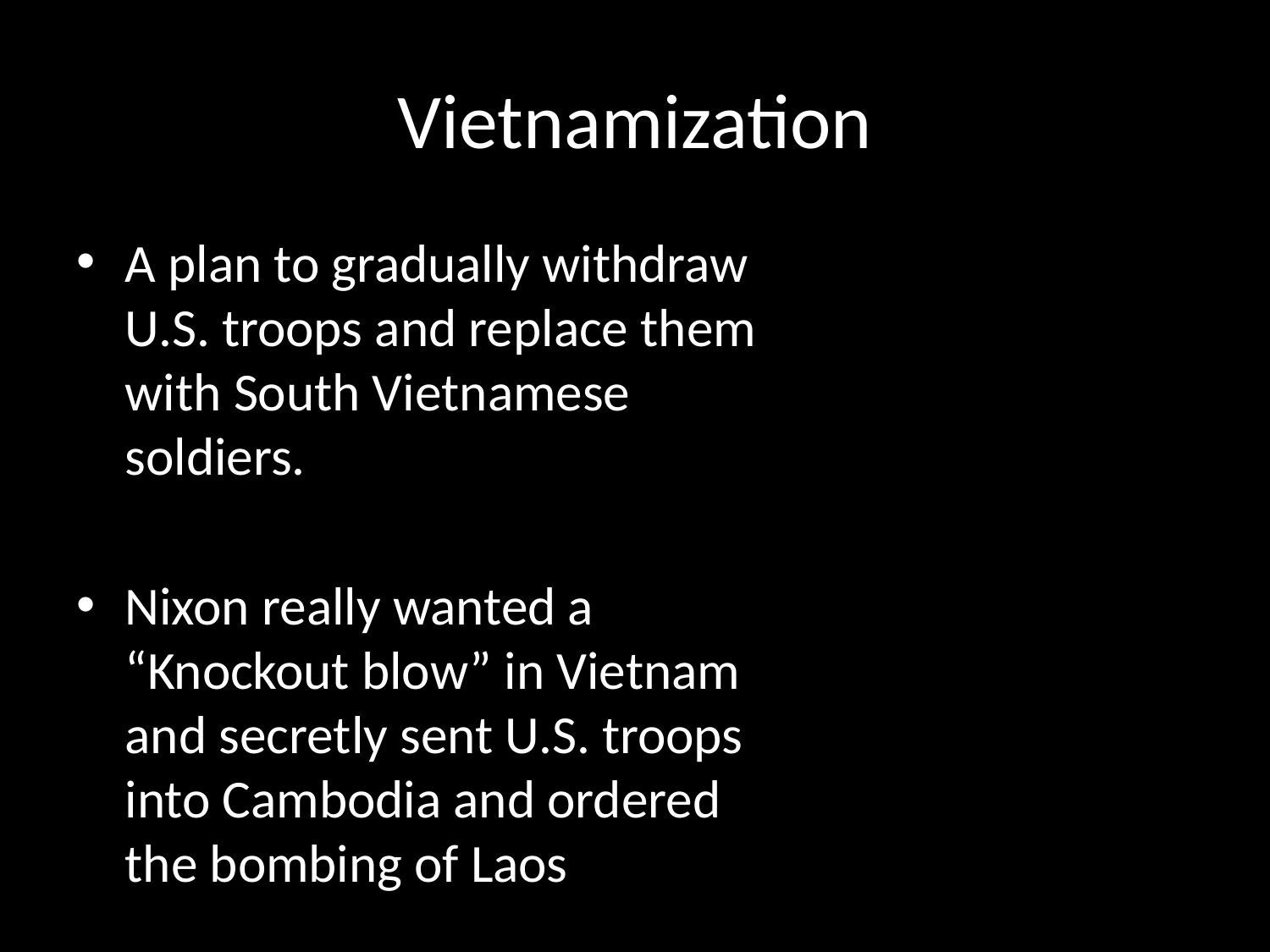

# Vietnamization
A plan to gradually withdraw U.S. troops and replace them with South Vietnamese soldiers.

Nixon really wanted a “Knockout blow” in Vietnam and secretly sent U.S. troops into Cambodia and ordered the bombing of Laos